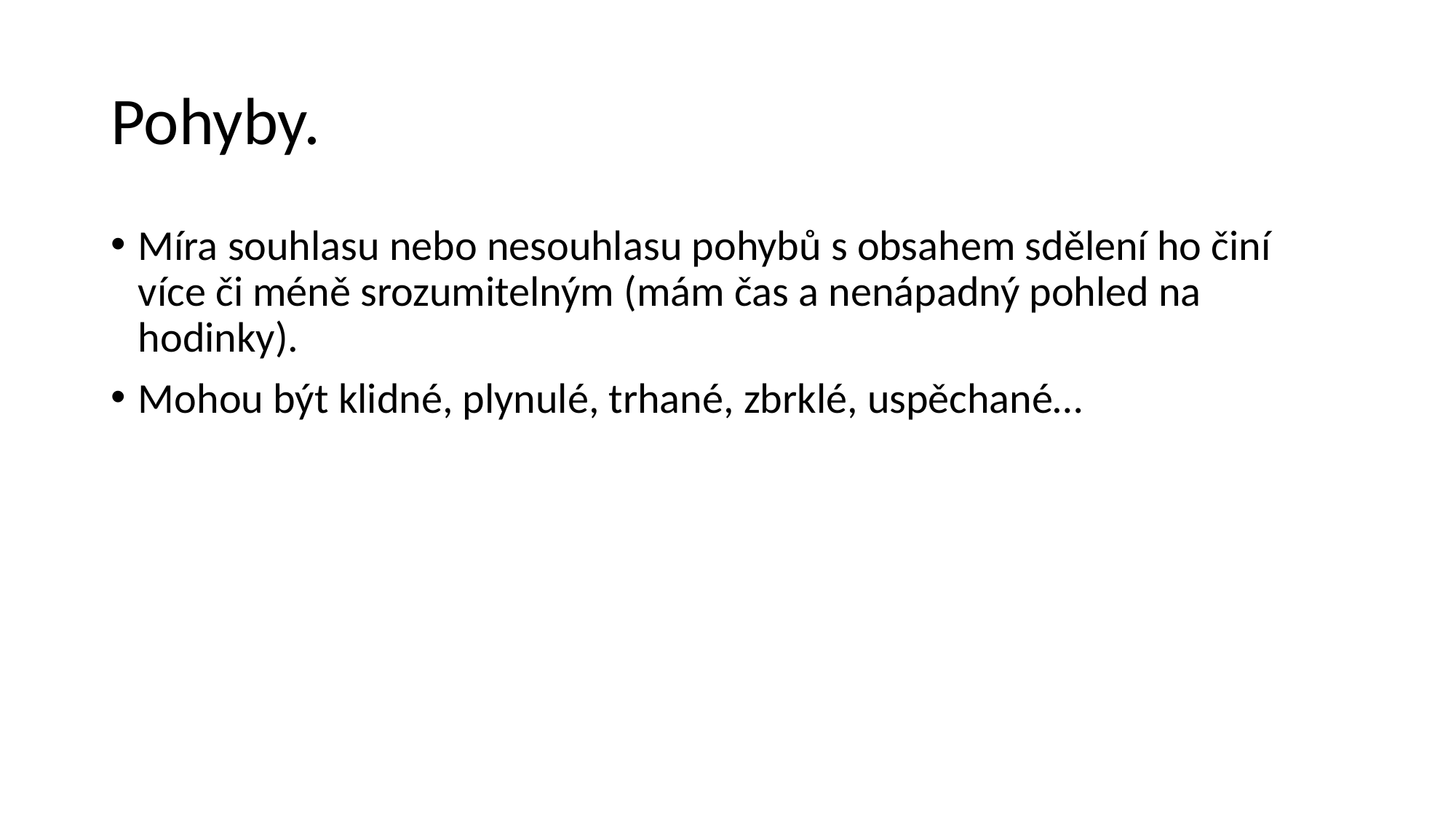

# Pohyby.
Míra souhlasu nebo nesouhlasu pohybů s obsahem sdělení ho činí více či méně srozumitelným (mám čas a nenápadný pohled na hodinky).
Mohou být klidné, plynulé, trhané, zbrklé, uspěchané…